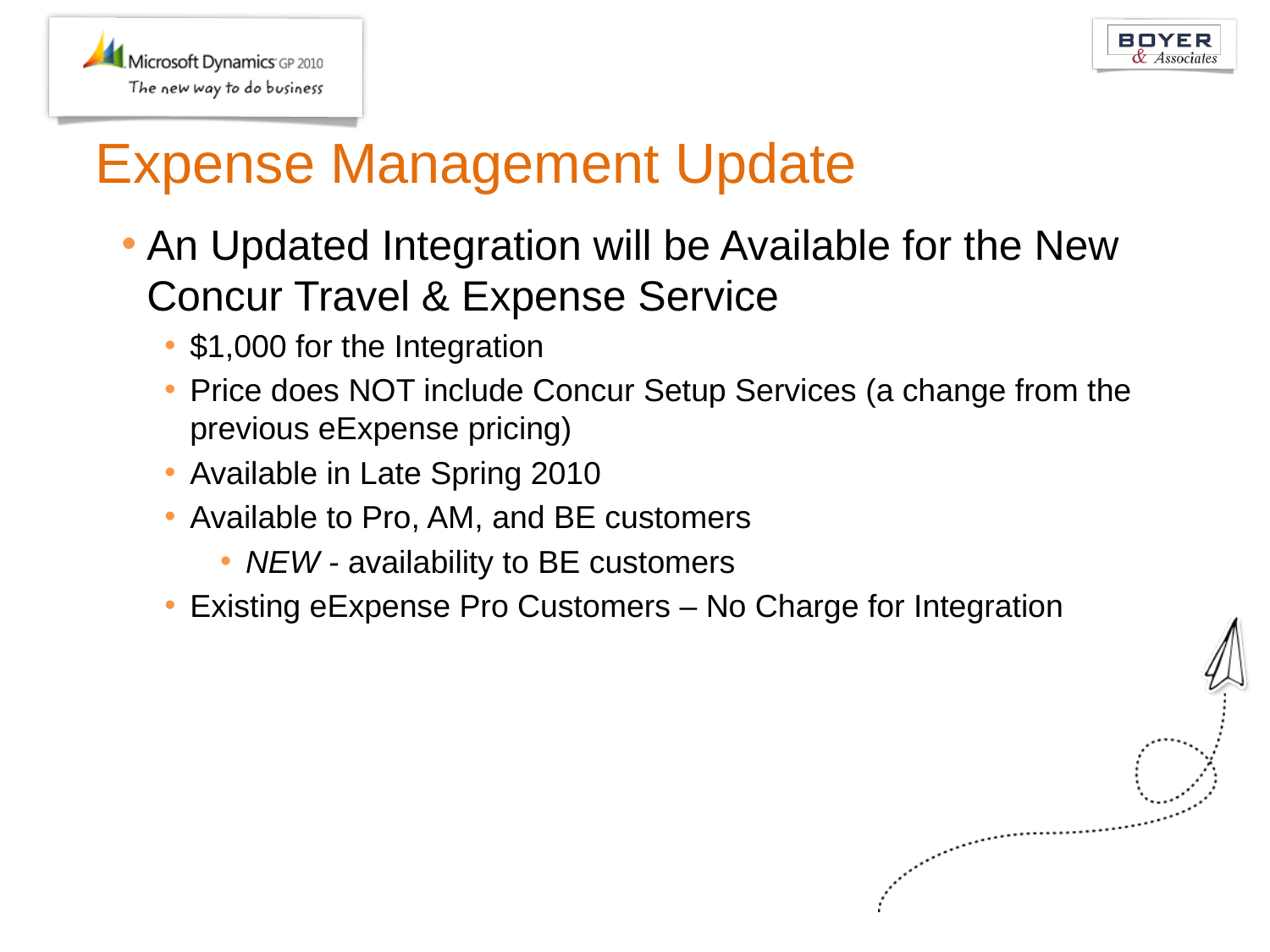

# Expense Management Update
An Updated Integration will be Available for the New Concur Travel & Expense Service
$1,000 for the Integration
Price does NOT include Concur Setup Services (a change from the previous eExpense pricing)
Available in Late Spring 2010
Available to Pro, AM, and BE customers
NEW - availability to BE customers
Existing eExpense Pro Customers – No Charge for Integration